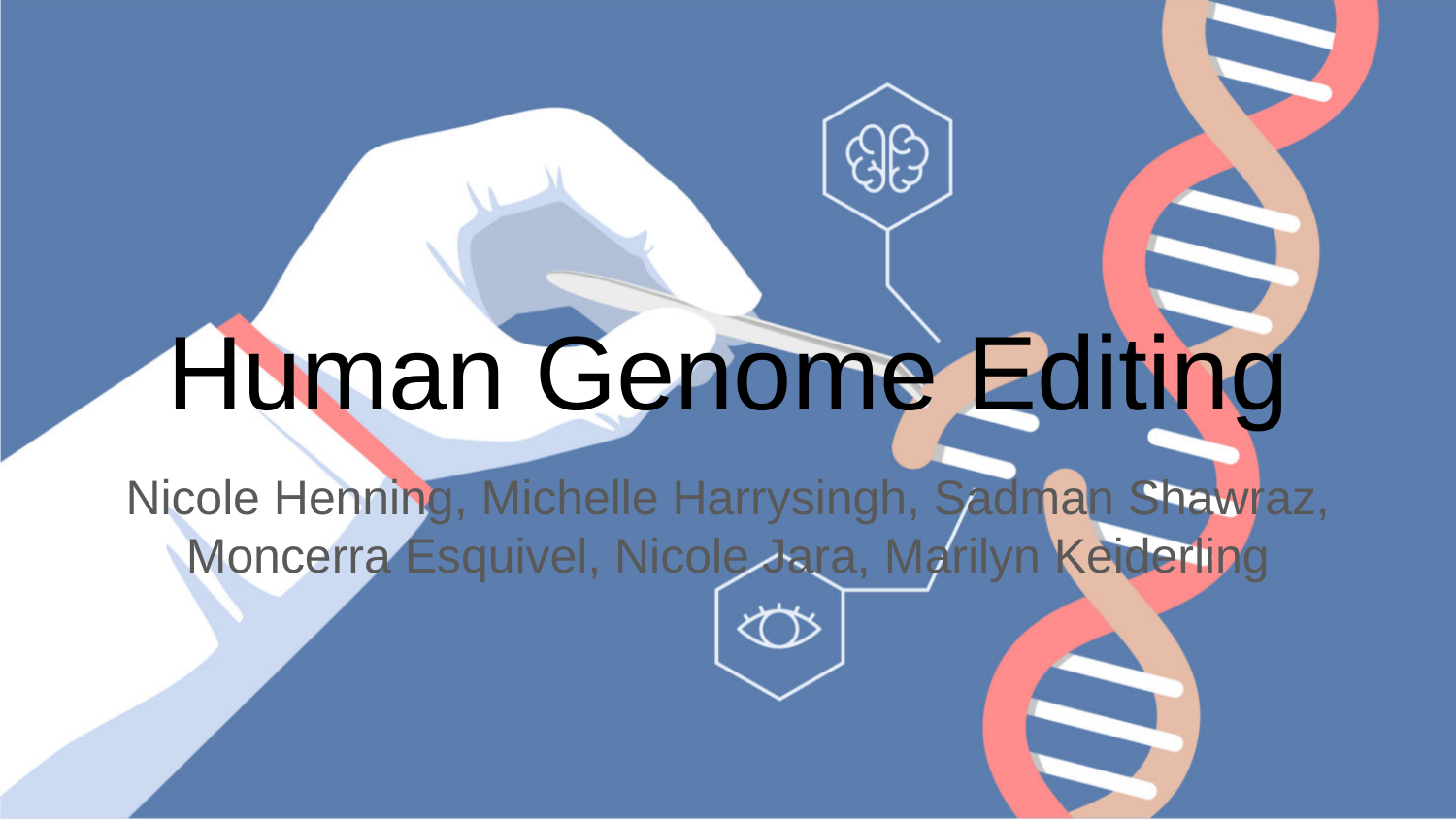

# Human Genome Editing
Nicole Henning, Michelle Harrysingh, Sadman Shawraz, Moncerra Esquivel, Nicole Jara, Marilyn Keiderling